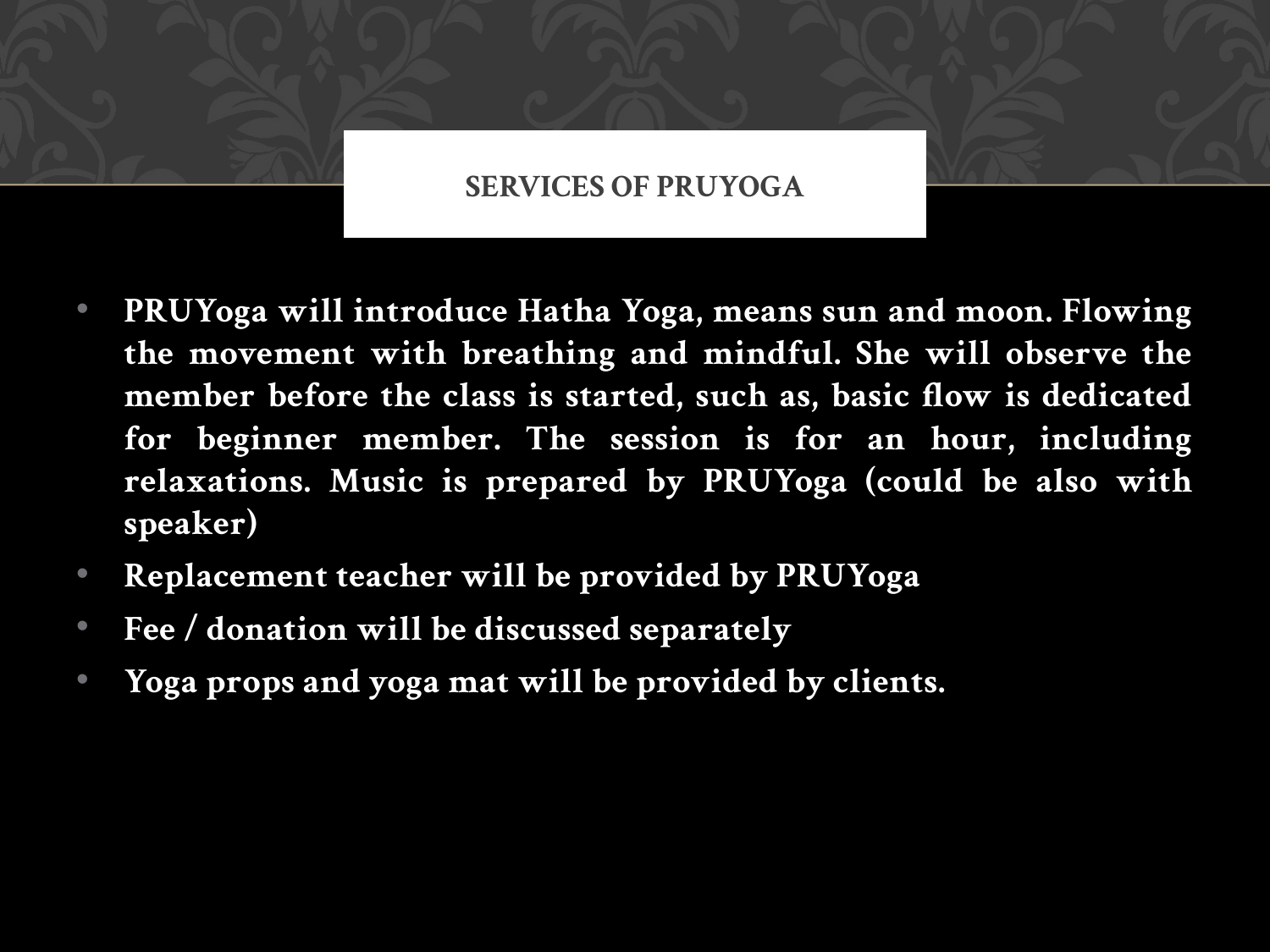

# Services of PruYoga
PRUYoga will introduce Hatha Yoga, means sun and moon. Flowing the movement with breathing and mindful. She will observe the member before the class is started, such as, basic flow is dedicated for beginner member. The session is for an hour, including relaxations. Music is prepared by PRUYoga (could be also with speaker)
Replacement teacher will be provided by PRUYoga
Fee / donation will be discussed separately
Yoga props and yoga mat will be provided by clients.